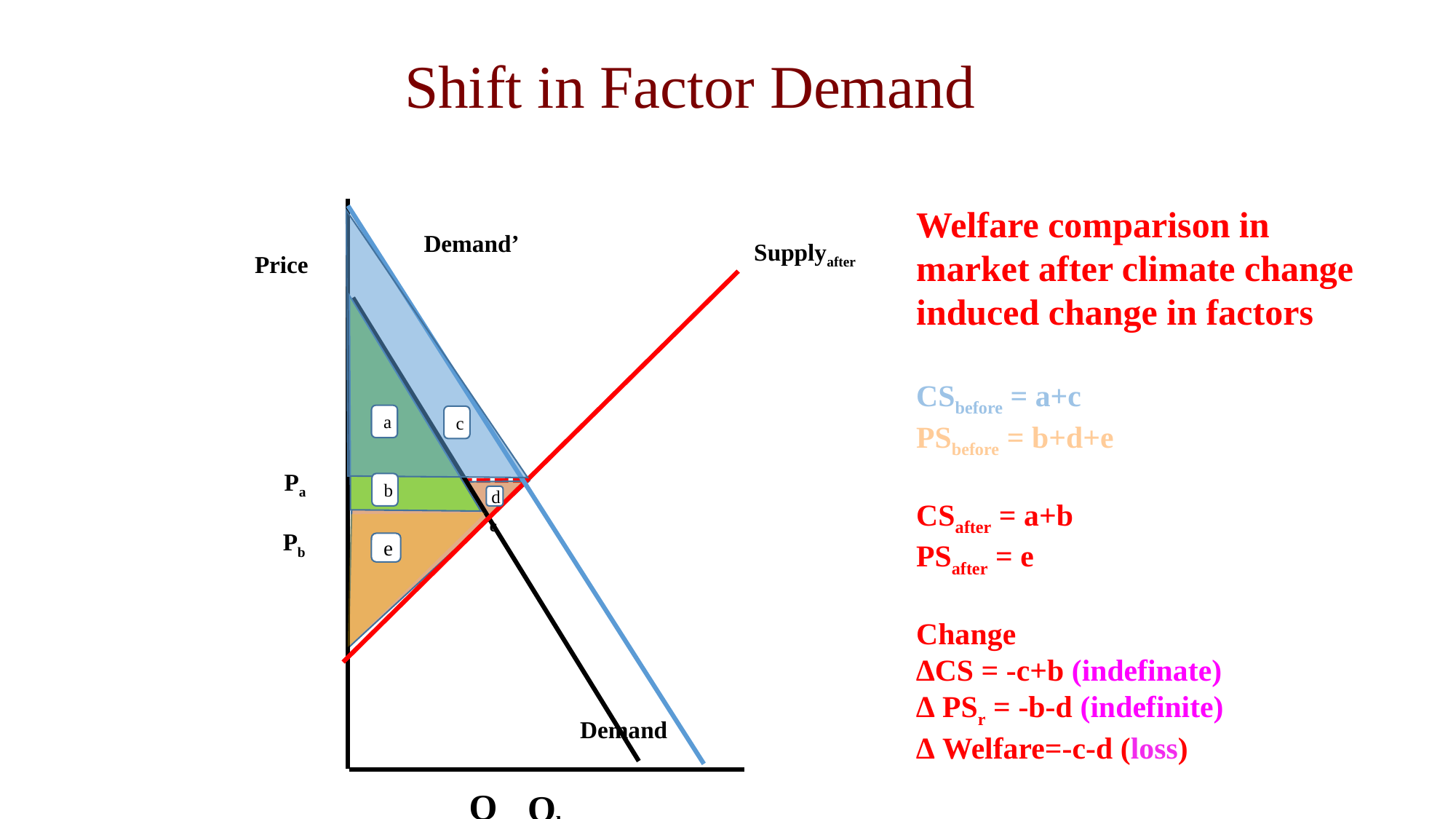

Shift in Factor Demand
Welfare comparison in market after climate change induced change in factors

CSbefore = a+c
PSbefore = b+d+e

CSafter = a+b
PSafter = e

Change
∆CS = -c+b (indefinate)
∆ PSr = -b-d (indefinite)
∆ Welfare=-c-d (loss)

Demand’
Supplyafter
Price

a
c
Pa
b

d
c

Pb
e
Demand
Qa
Qb
Quantity of a good